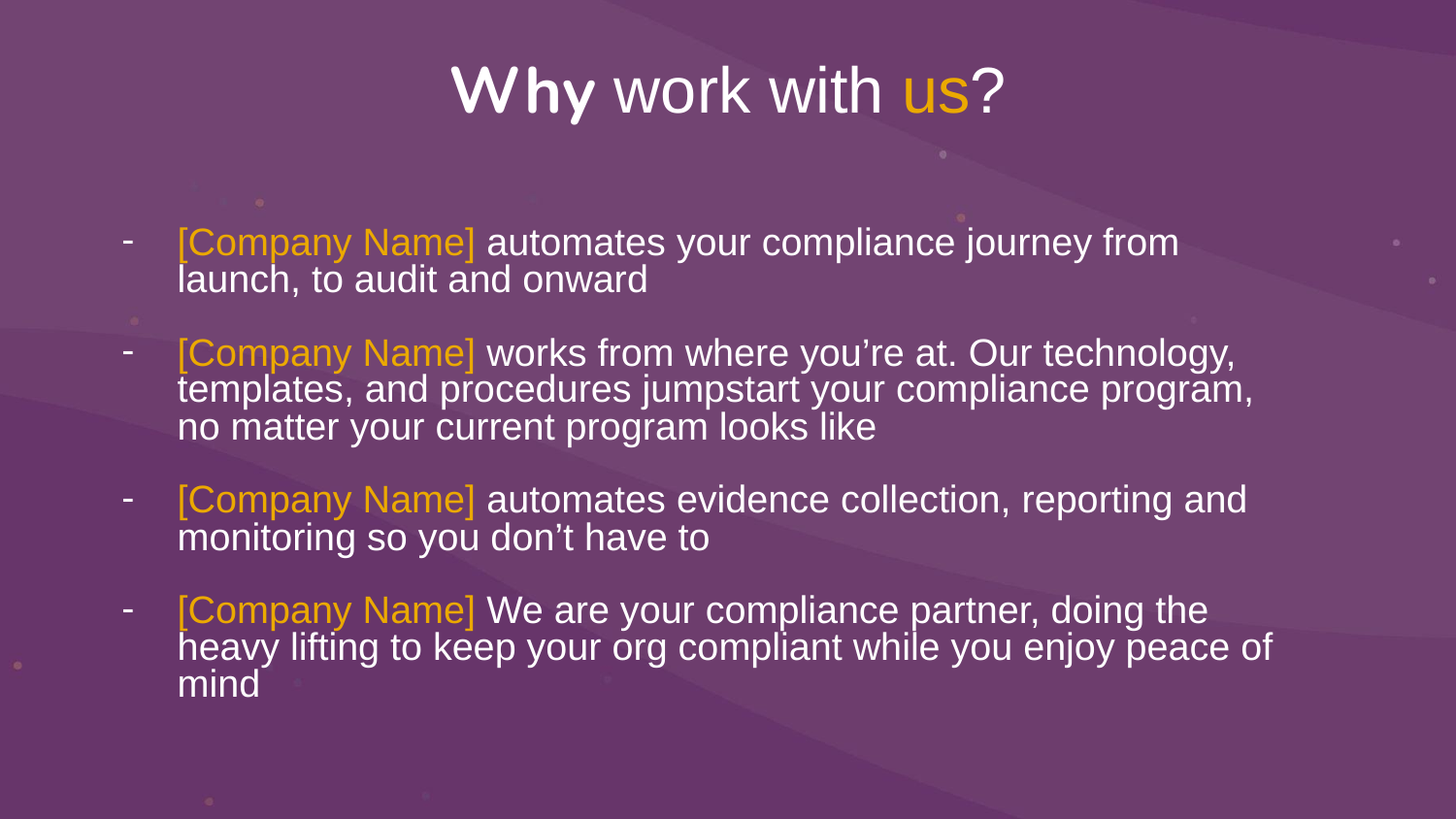

Why work with us?

# [Company Name] automates your compliance journey from launch, to audit and onward

[Company Name] works from where you’re at. Our technology, templates, and procedures jumpstart your compliance program, no matter your current program looks like

[Company Name] automates evidence collection, reporting and monitoring so you don’t have to

[Company Name] We are your compliance partner, doing the heavy lifting to keep your org compliant while you enjoy peace of mind